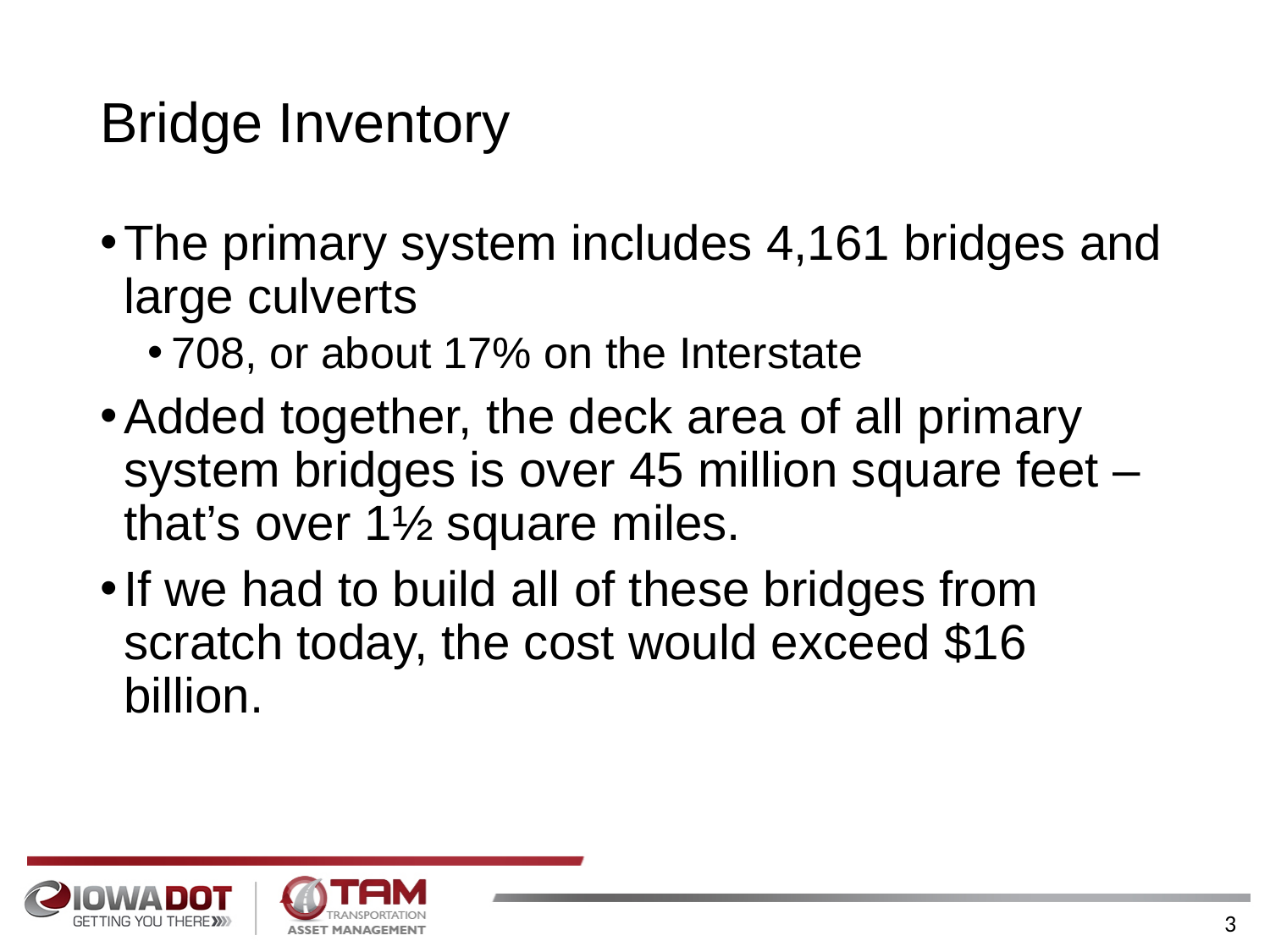

# Bridge Inventory
The primary system includes 4,161 bridges and large culverts
708, or about 17% on the Interstate
Added together, the deck area of all primary system bridges is over 45 million square feet – that’s over 1½ square miles.
If we had to build all of these bridges from scratch today, the cost would exceed $16 billion.
3